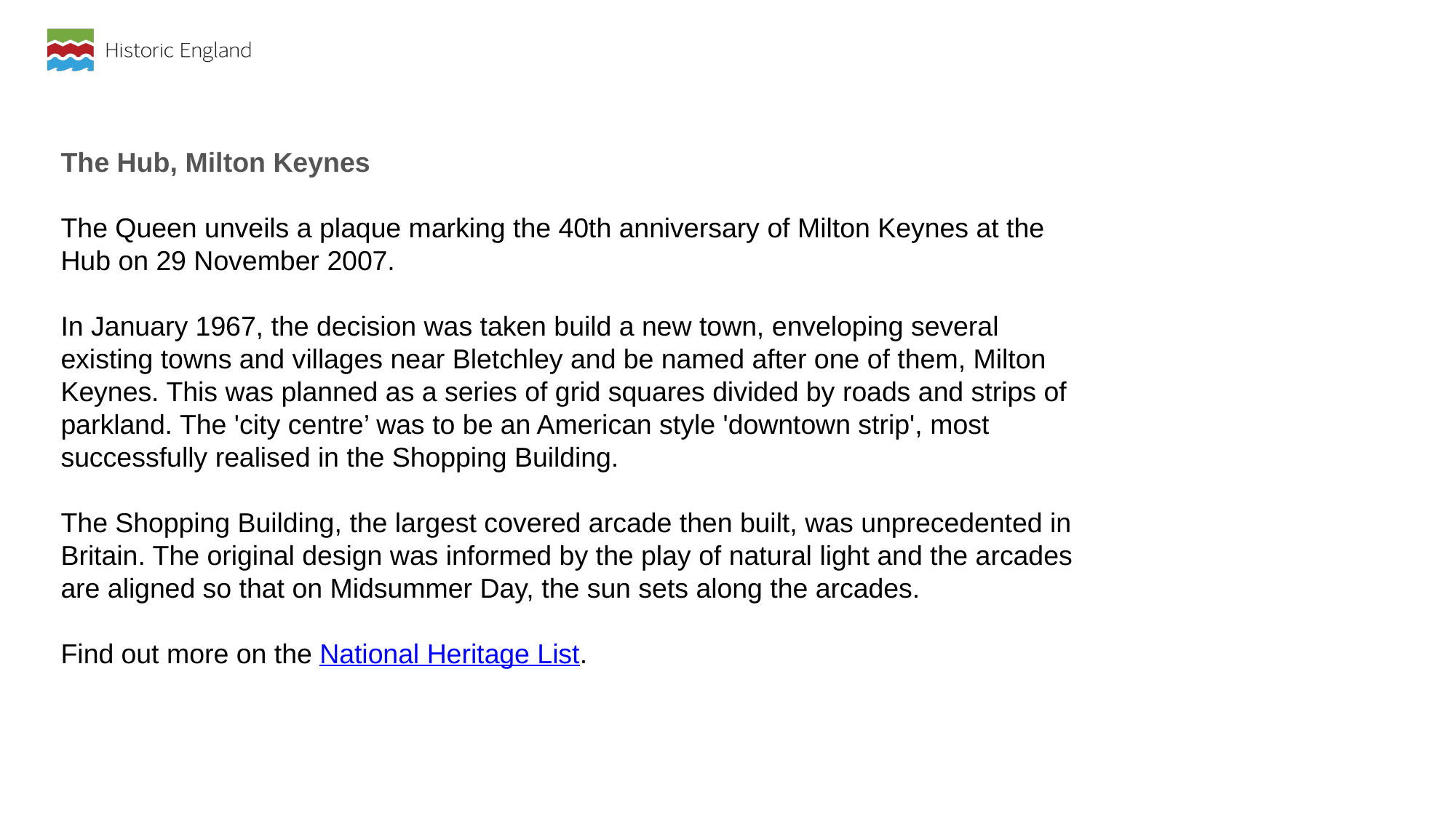

The Hub, Milton Keynes

The Queen unveils a plaque marking the 40th anniversary of Milton Keynes at the Hub on 29 November 2007.

In January 1967, the decision was taken build a new town, enveloping several existing towns and villages near Bletchley and be named after one of them, Milton Keynes. This was planned as a series of grid squares divided by roads and strips of parkland. The 'city centre’ was to be an American style 'downtown strip', most successfully realised in the Shopping Building.

The Shopping Building, the largest covered arcade then built, was unprecedented in Britain. The original design was informed by the play of natural light and the arcades are aligned so that on Midsummer Day, the sun sets along the arcades.

Find out more on the National Heritage List.